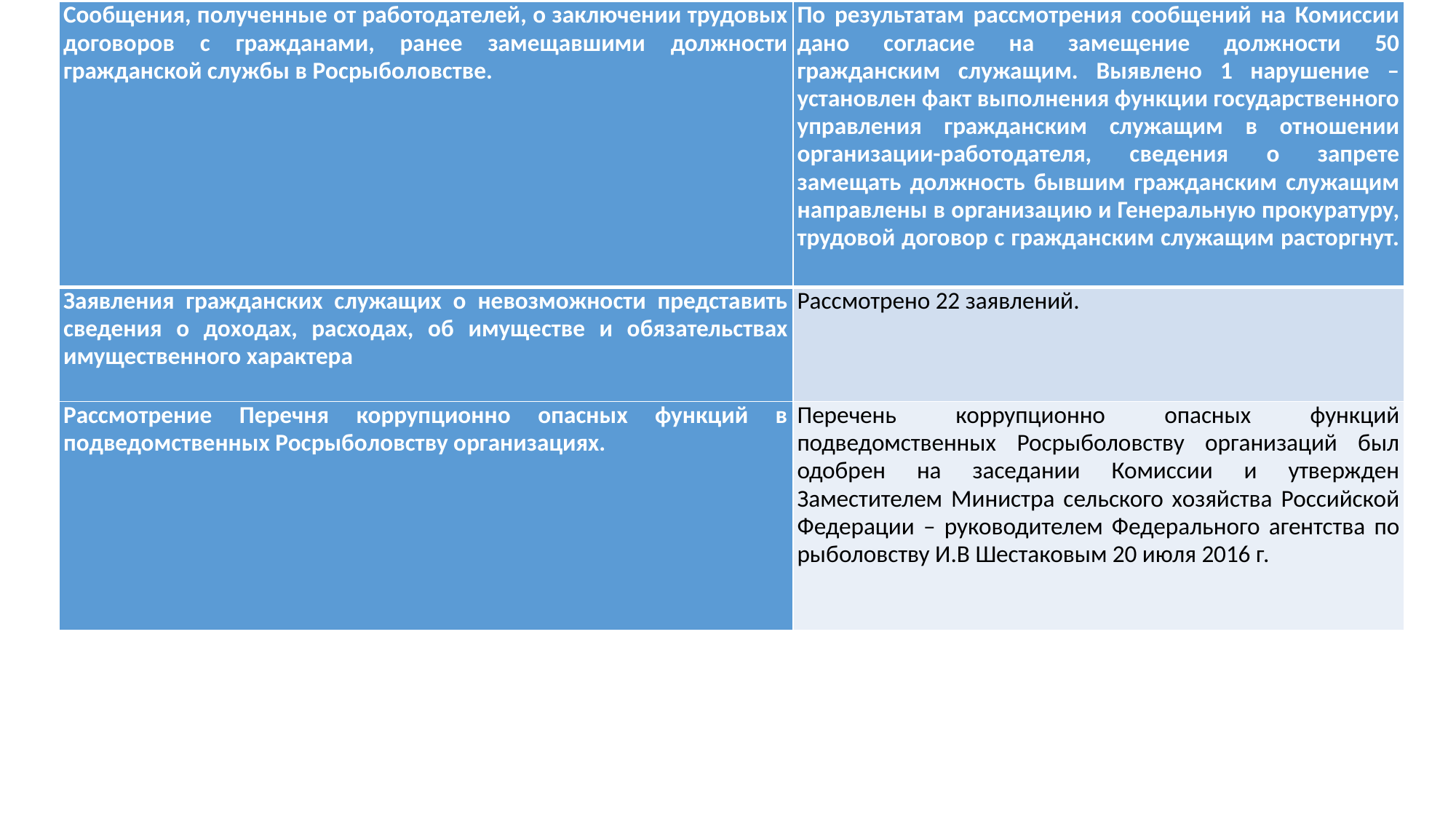

| Сообщения, полученные от работодателей, о заключении трудовых договоров с гражданами, ранее замещавшими должности гражданской службы в Росрыболовстве. | По результатам рассмотрения сообщений на Комиссии дано согласие на замещение должности 50 гражданским служащим. Выявлено 1 нарушение – установлен факт выполнения функции государственного управления гражданским служащим в отношении организации-работодателя, сведения о запрете замещать должность бывшим гражданским служащим направлены в организацию и Генеральную прокуратуру, трудовой договор с гражданским служащим расторгнут. |
| --- | --- |
| Заявления гражданских служащих о невозможности представить сведения о доходах, расходах, об имуществе и обязательствах имущественного характера | Рассмотрено 22 заявлений. |
| Рассмотрение Перечня коррупционно опасных функций в подведомственных Росрыболовству организациях. | Перечень коррупционно опасных функций подведомственных Росрыболовству организаций был одобрен на заседании Комиссии и утвержден Заместителем Министра сельского хозяйства Российской Федерации – руководителем Федерального агентства по рыболовству И.В Шестаковым 20 июля 2016 г. |